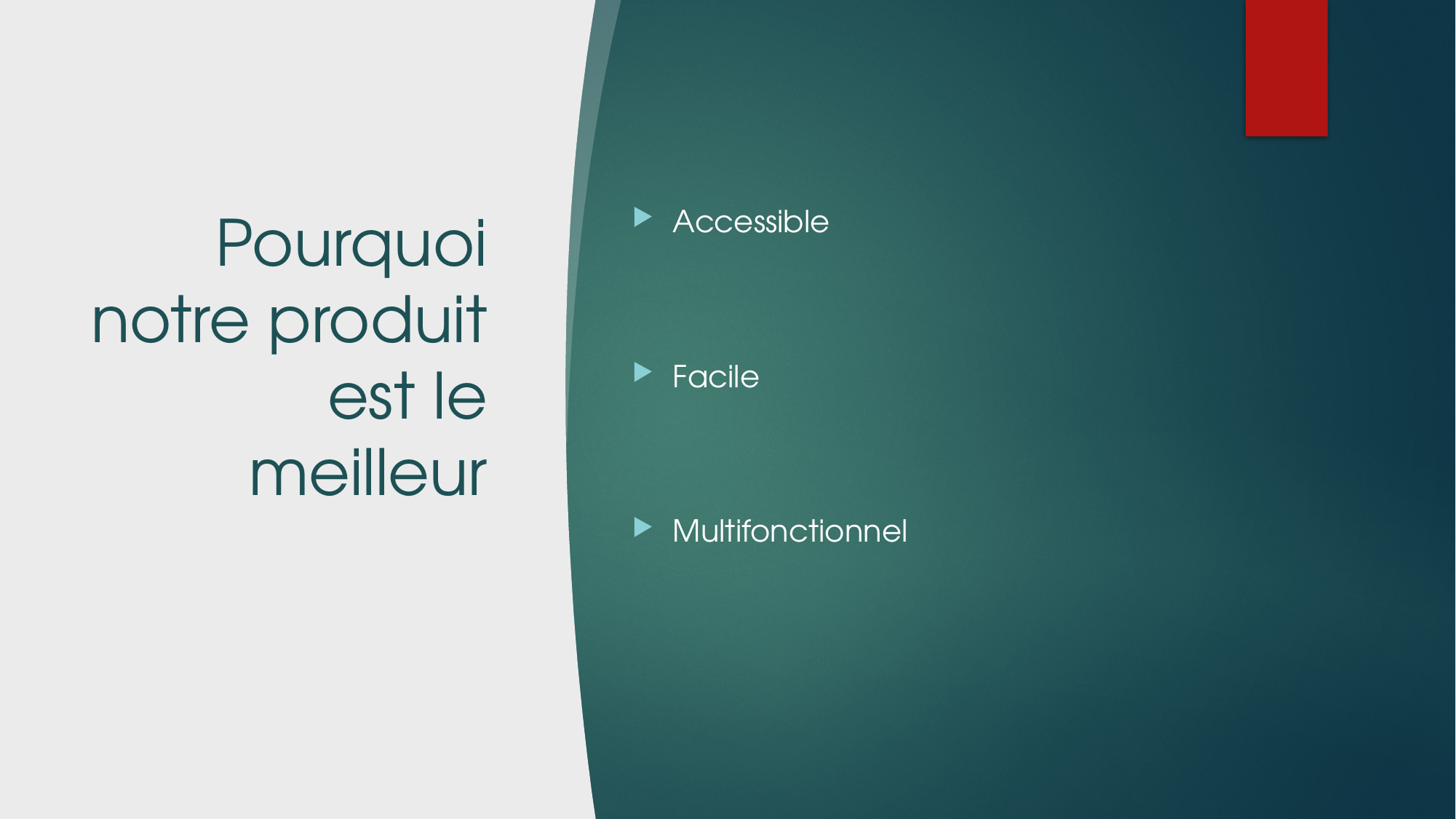

# Pourquoi notre produit est le meilleur
Accessible

Facile

Multifonctionnel